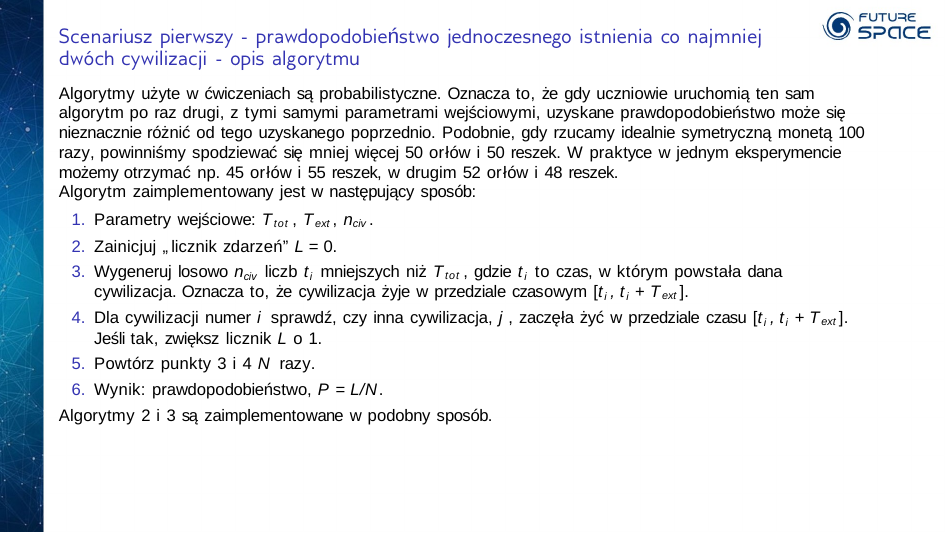

Scenariusz pierwszy - prawdopodobieństwo jednoczesnego istnienia co najmniej dwóch cywilizacji - opis algorytmu
Algorytmy użyte w ćwiczeniach są probabilistyczne. Oznacza to, że gdy uczniowie uruchomią ten sam algorytm po raz drugi, z tymi samymi parametrami wejściowymi, uzyskane prawdopodobieństwo może się nieznacznie różnić od tego uzyskanego poprzednio. Podobnie, gdy rzucamy idealnie symetryczną monetą 100 razy, powinniśmy spodziewać się mniej więcej 50 orłów i 50 reszek. W praktyce w jednym eksperymencie możemy otrzymać np. 45 orłów i 55 reszek, w drugim 52 orłów i 48 reszek.
Algorytm zaimplementowany jest w następujący sposób:
Parametry wejściowe: Ttot , Text , nciv .
Zainicjuj „licznik zdarzeń” L = 0.
Wygeneruj losowo nciv  liczb ti  mniejszych niż Ttot , gdzie ti  to czas, w którym powstała dana cywilizacja. Oznacza to, że cywilizacja żyje w przedziale czasowym [ti , ti  + Text ].
Dla cywilizacji numer i  sprawdź, czy inna cywilizacja, j , zaczęła żyć w przedziale czasu [ti , ti  + Text ]. Jeśli tak, zwiększ licznik L o 1.
Powtórz punkty 3 i 4 N  razy.
Wynik: prawdopodobieństwo, P = L/N.
Algorytmy 2 i 3 są zaimplementowane w podobny sposób.